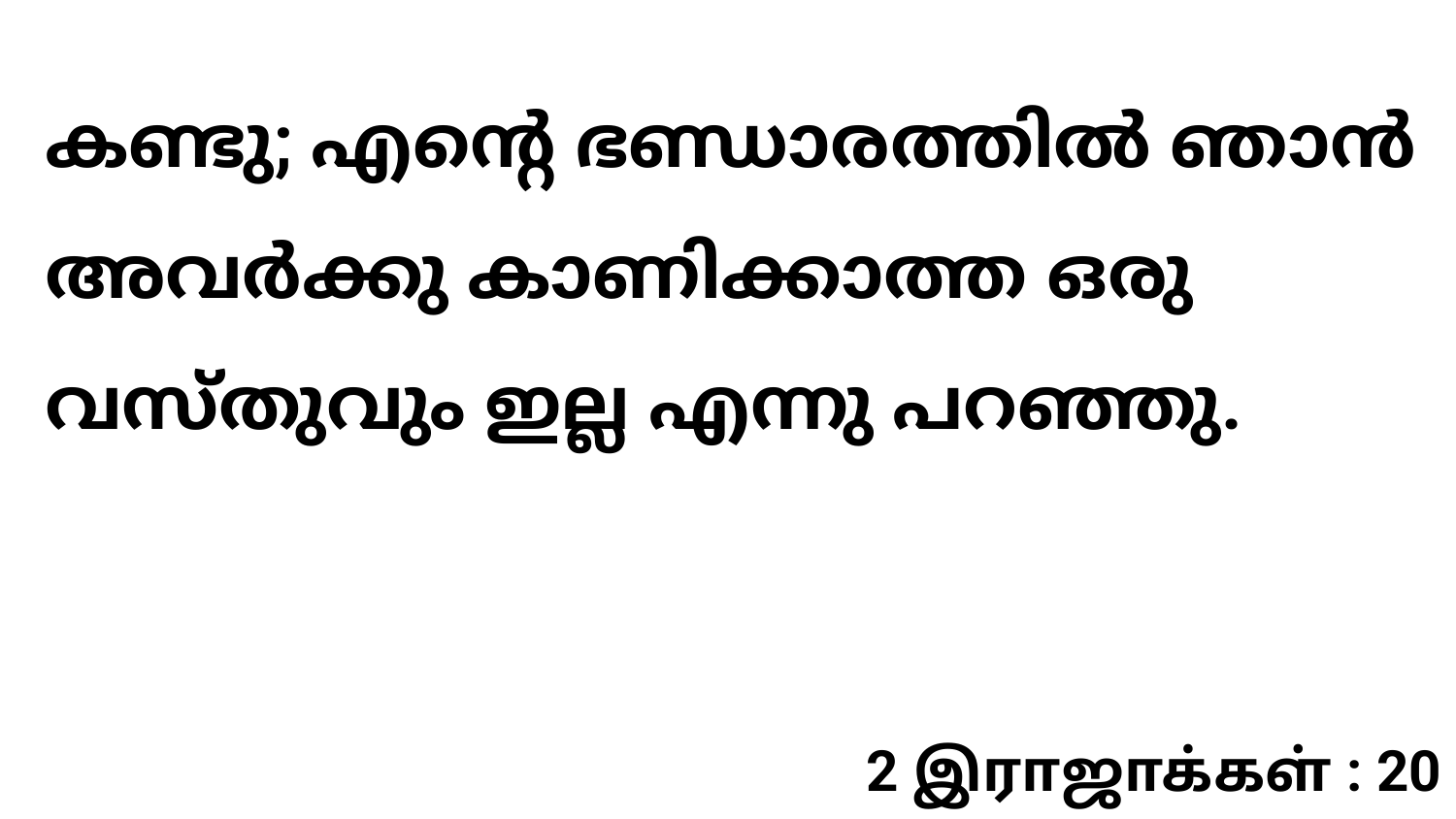

കണ്ടു; എന്റെ ഭണ്ഡാരത്തിൽ ഞാൻ അവർക്കു കാണിക്കാത്ത ഒരു വസ്തുവും ഇല്ല എന്നു പറഞ്ഞു.
2 இராஜாக்கள் : 20